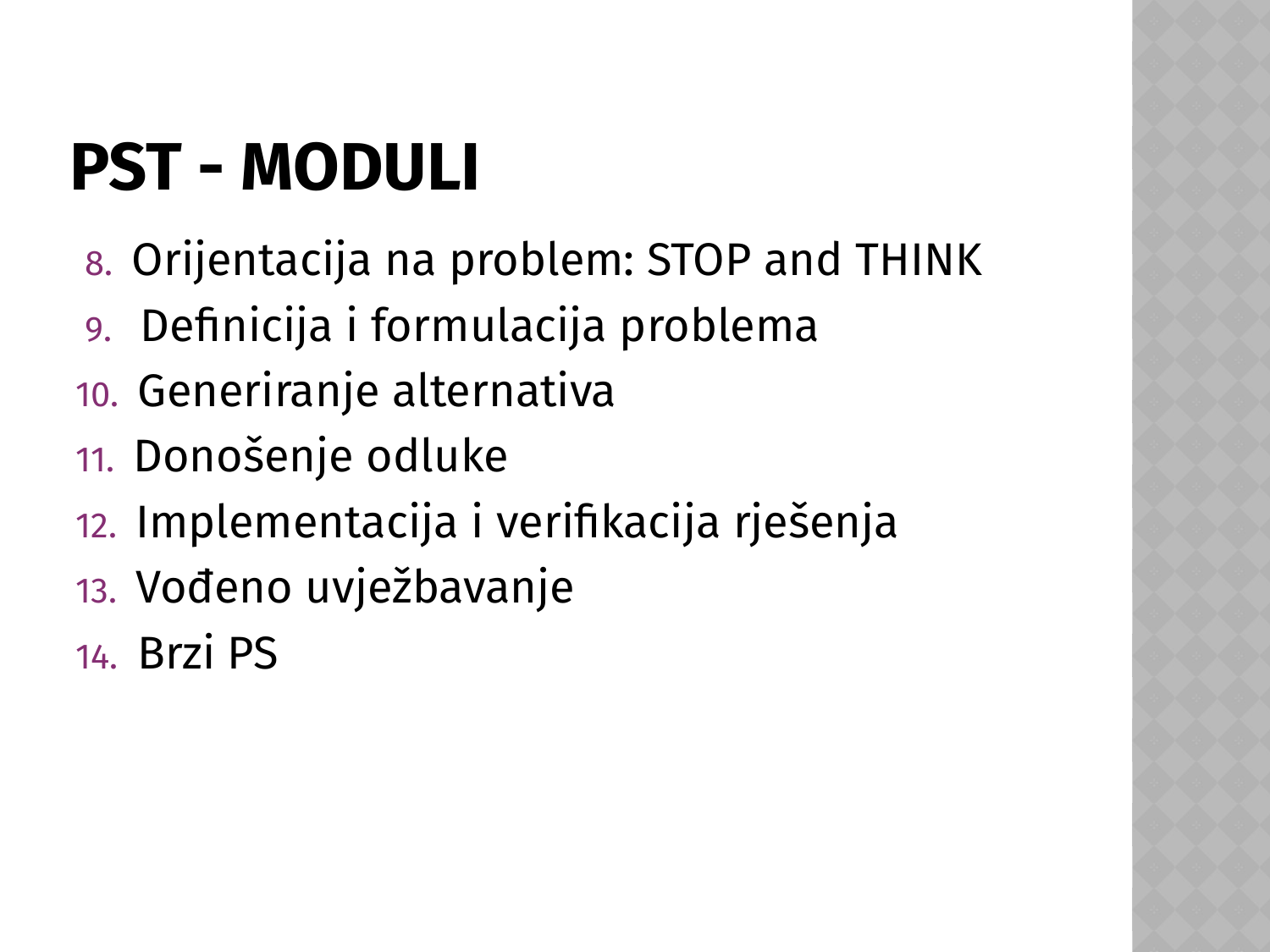

# Pst - moduli
 8.  Orijentacija na problem: STOP and THINK
 9.   Definicija i formulacija problema
10.  Generiranje alternativa
11.  Donošenje odluke
12.  Implementacija i verifikacija rješenja
13.  Vođeno uvježbavanje
14.  Brzi PS